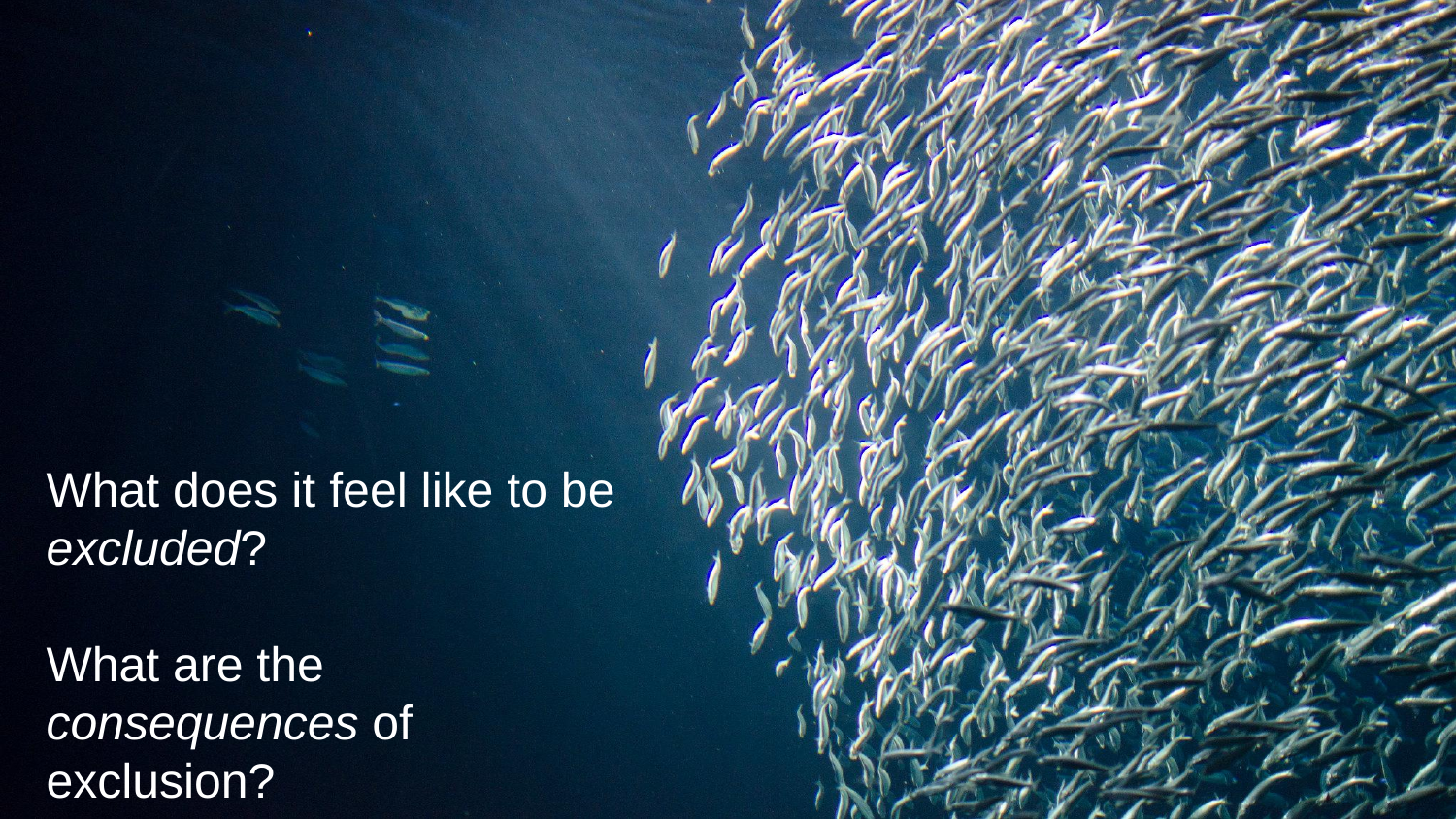

What does it feel like to be excluded?

What are the consequences of exclusion?